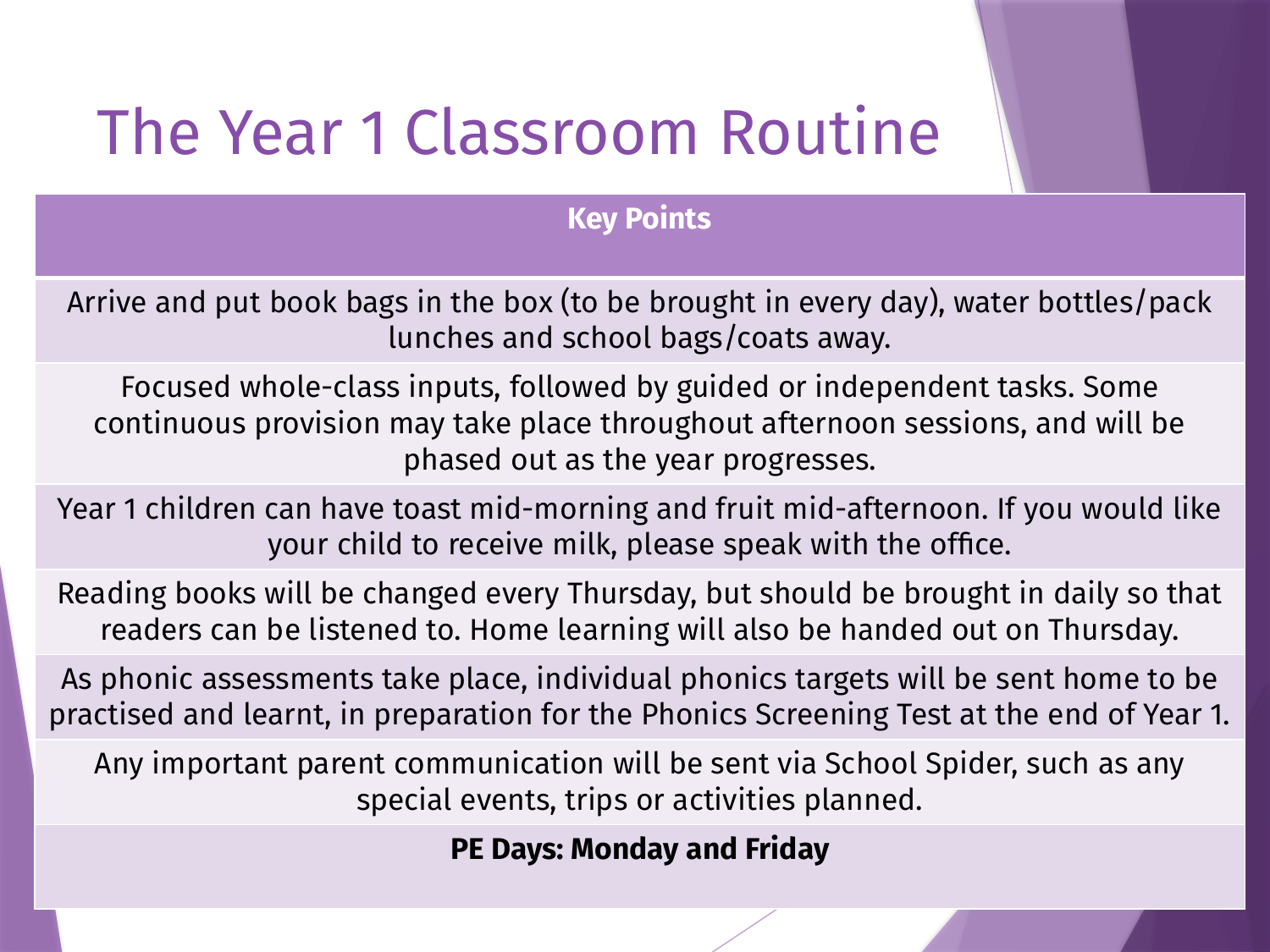

# The Year 1 Classroom Routine
| Key Points |
| --- |
| Arrive and put book bags in the box (to be brought in every day), water bottles/pack lunches and school bags/coats away. |
| Focused whole-class inputs, followed by guided or independent tasks. Some continuous provision may take place throughout afternoon sessions, and will be phased out as the year progresses. |
| Year 1 children can have toast mid-morning and fruit mid-afternoon. If you would like your child to receive milk, please speak with the office. |
| Reading books will be changed every Thursday, but should be brought in daily so that readers can be listened to. Home learning will also be handed out on Thursday. |
| As phonic assessments take place, individual phonics targets will be sent home to be practised and learnt, in preparation for the Phonics Screening Test at the end of Year 1. |
| Any important parent communication will be sent via School Spider, such as any special events, trips or activities planned. |
| PE Days: Monday and Friday |